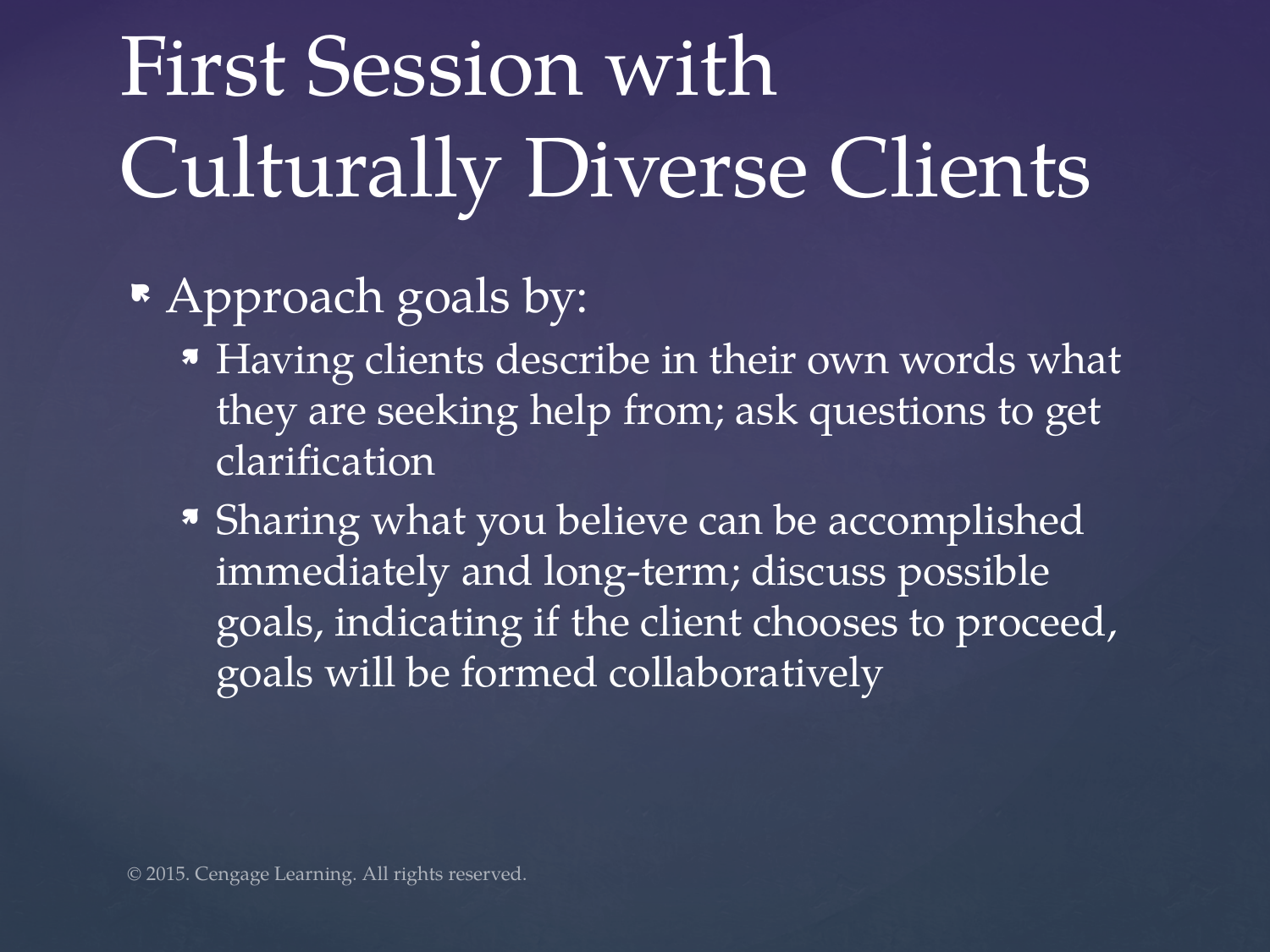

# First Session with Culturally Diverse Clients
Approach goals by:
Having clients describe in their own words what they are seeking help from; ask questions to get clarification
Sharing what you believe can be accomplished immediately and long-term; discuss possible goals, indicating if the client chooses to proceed, goals will be formed collaboratively

© 2015. Cengage Learning. All rights reserved.